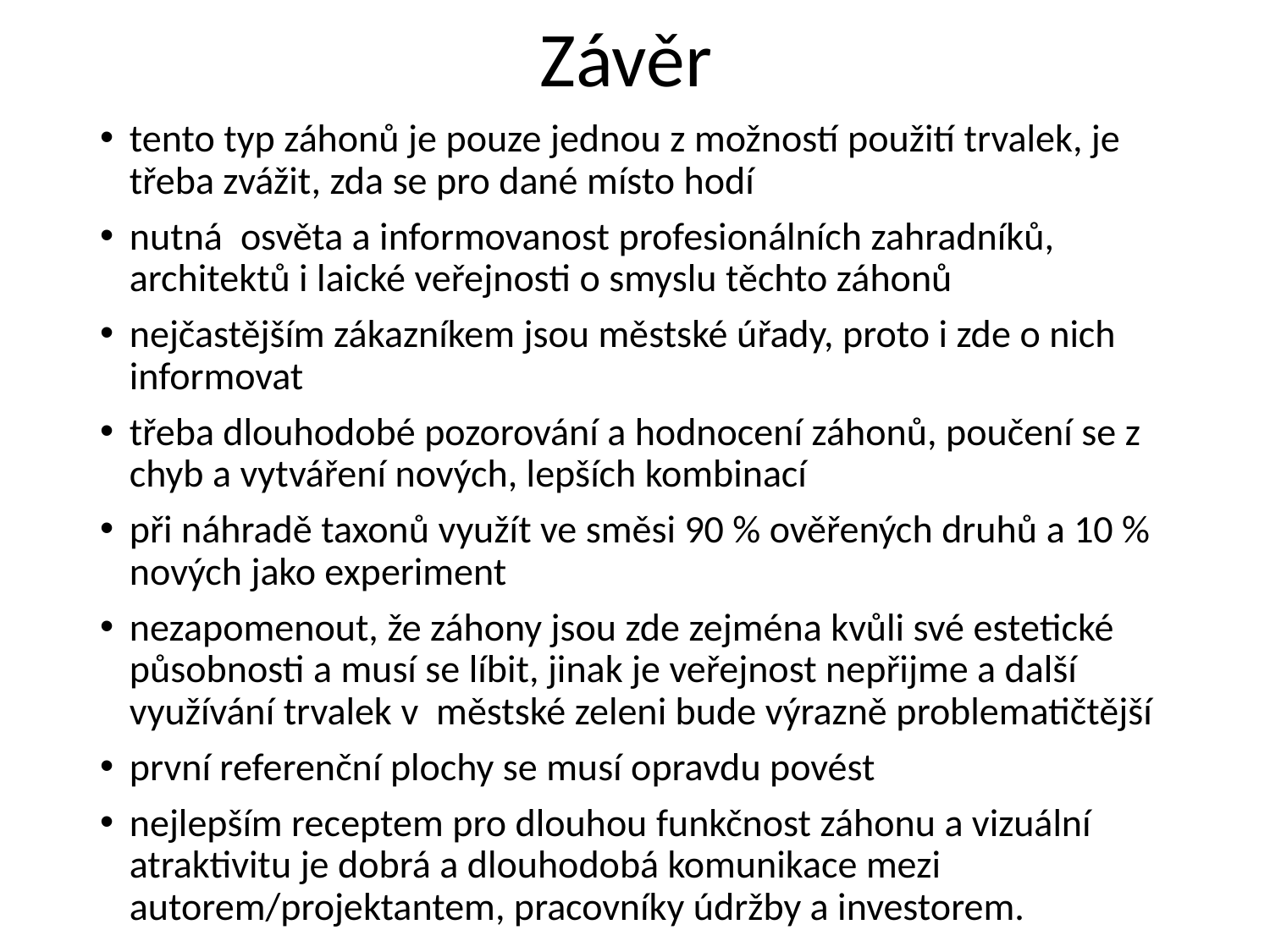

# Závěr
tento typ záhonů je pouze jednou z možností použití trvalek, je třeba zvážit, zda se pro dané místo hodí
nutná  osvěta a informovanost profesionálních zahradníků, architektů i laické veřejnosti o smyslu těchto záhonů
nejčastějším zákazníkem jsou městské úřady, proto i zde o nich informovat
třeba dlouhodobé pozorování a hodnocení záhonů, poučení se z chyb a vytváření nových, lepších kombinací
při náhradě taxonů využít ve směsi 90 % ověřených druhů a 10 % nových jako experiment
nezapomenout, že záhony jsou zde zejména kvůli své estetické působnosti a musí se líbit, jinak je veřejnost nepřijme a další využívání trvalek v  městské zeleni bude výrazně problematičtější
první referenční plochy se musí opravdu povést
nejlepším receptem pro dlouhou funkčnost záhonu a vizuální atraktivitu je dobrá a dlouhodobá komunikace mezi autorem/projektantem, pracovníky údržby a investorem.